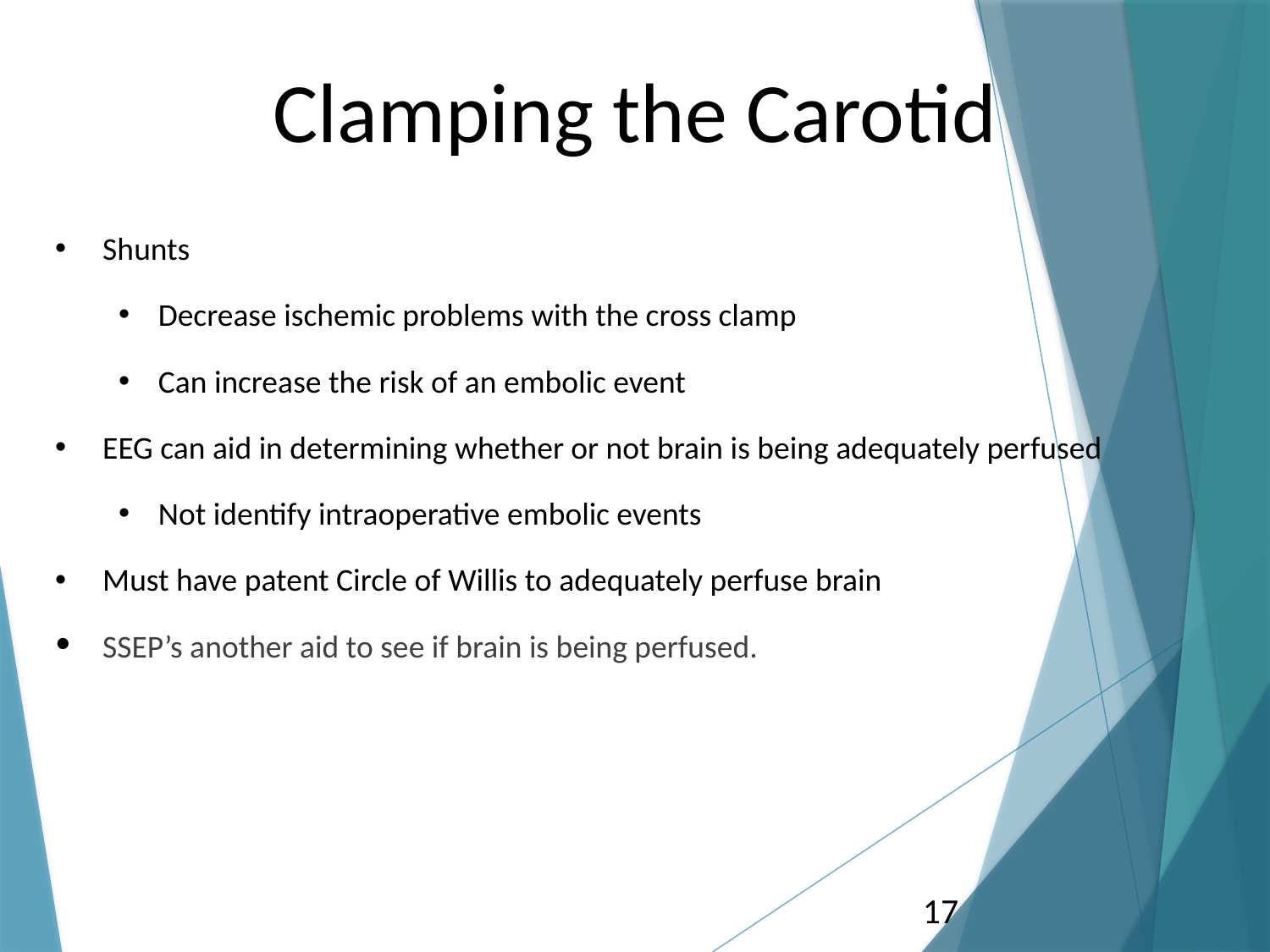

# Clamping the Carotid
Shunts
Decrease ischemic problems with the cross clamp
Can increase the risk of an embolic event
EEG can aid in determining whether or not brain is being adequately perfused
Not identify intraoperative embolic events
Must have patent Circle of Willis to adequately perfuse brain
SSEP’s another aid to see if brain is being perfused.
17